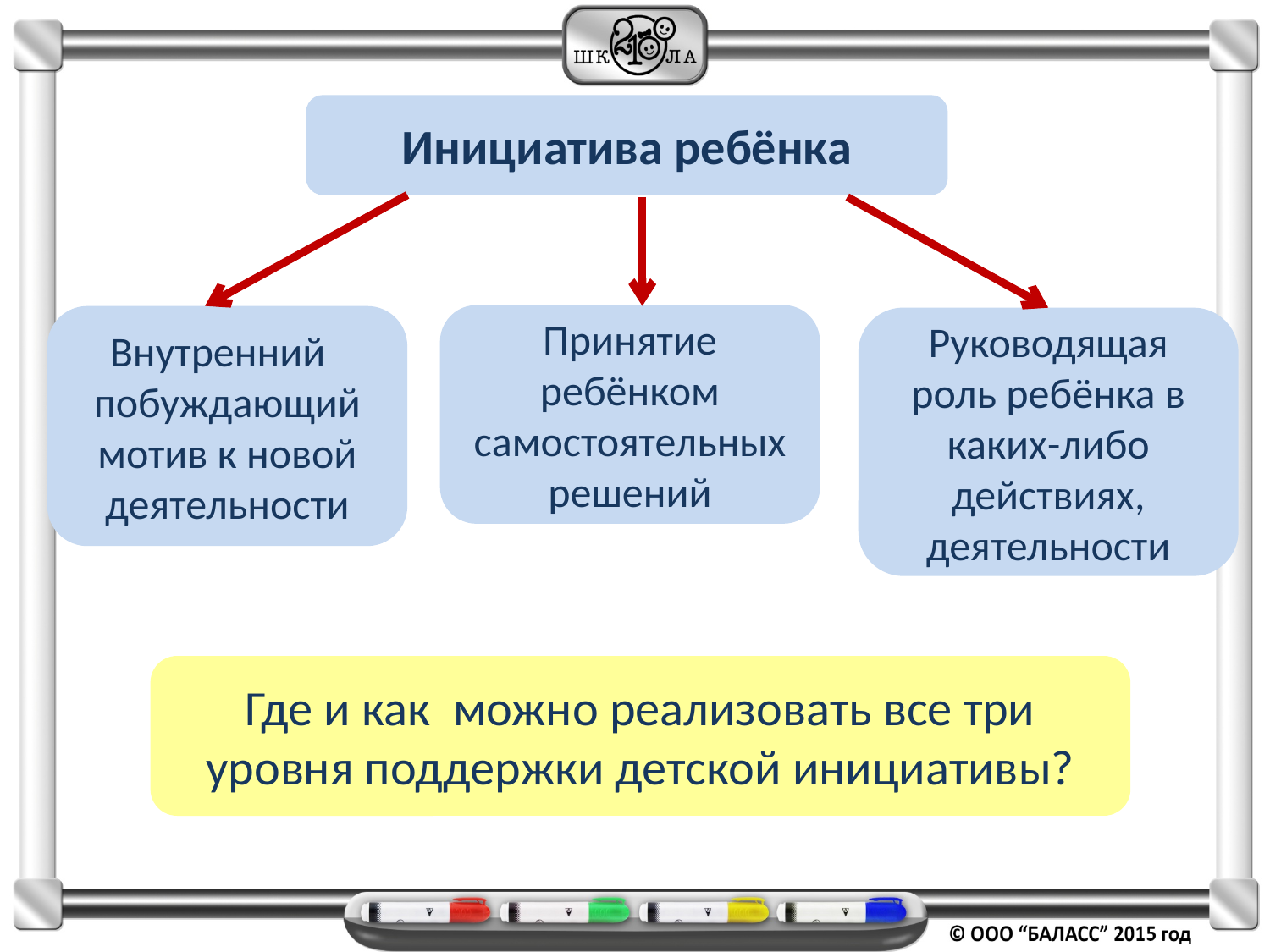

Инициатива ребёнка
Принятие ребёнком самостоятельных решений
Внутренний
побуждающий мотив к новой деятельности
Руководящая роль ребёнка в каких-либо действиях, деятельности
Где и как  можно реализовать все три уровня поддержки детской инициативы?